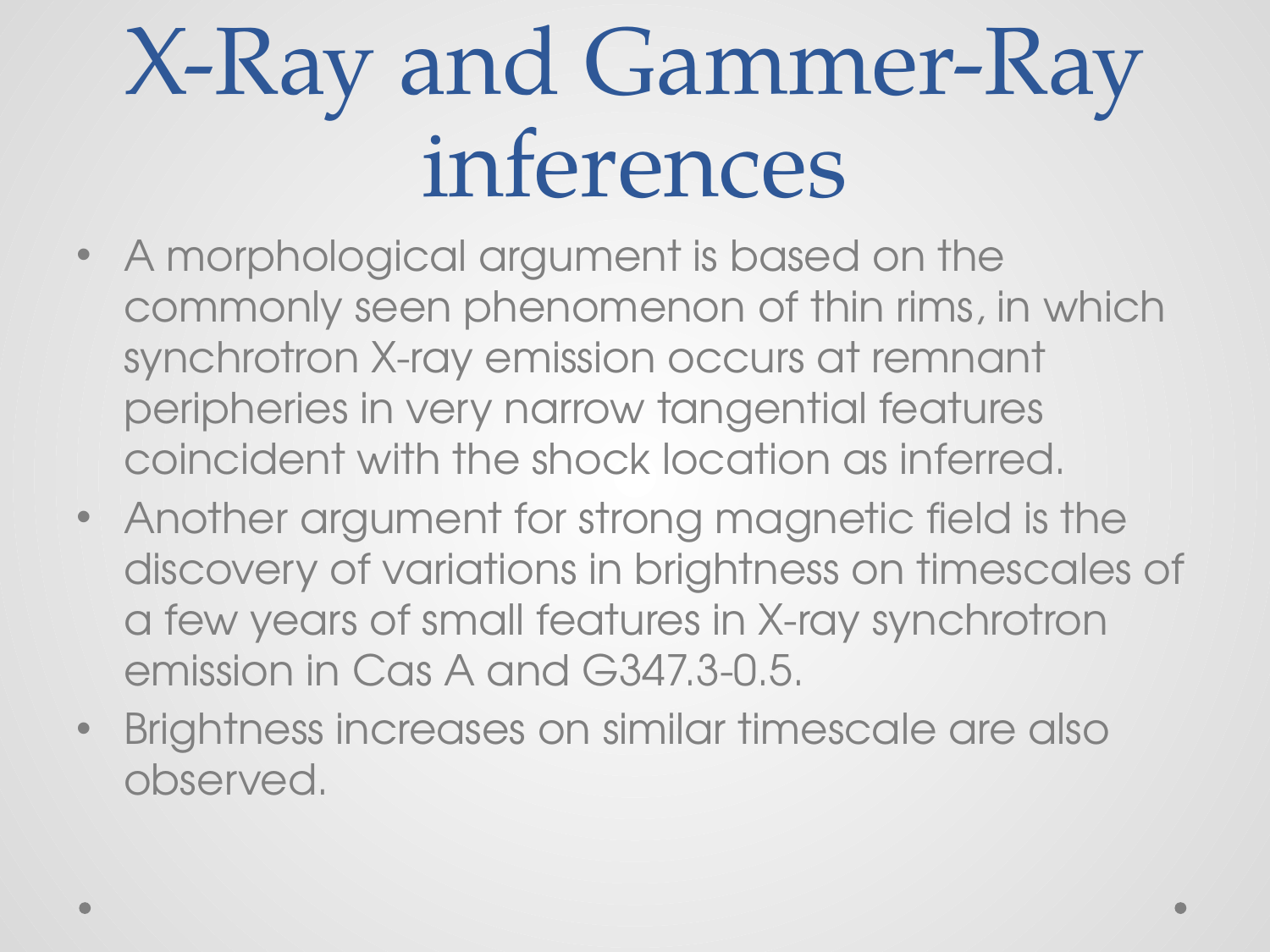

# X-Ray and Gammer-Ray inferences
A morphological argument is based on the commonly seen phenomenon of thin rims, in which synchrotron X-ray emission occurs at remnant peripheries in very narrow tangential features coincident with the shock location as inferred.
Another argument for strong magnetic field is the discovery of variations in brightness on timescales of a few years of small features in X-ray synchrotron emission in Cas A and G347.3-0.5.
Brightness increases on similar timescale are also observed.